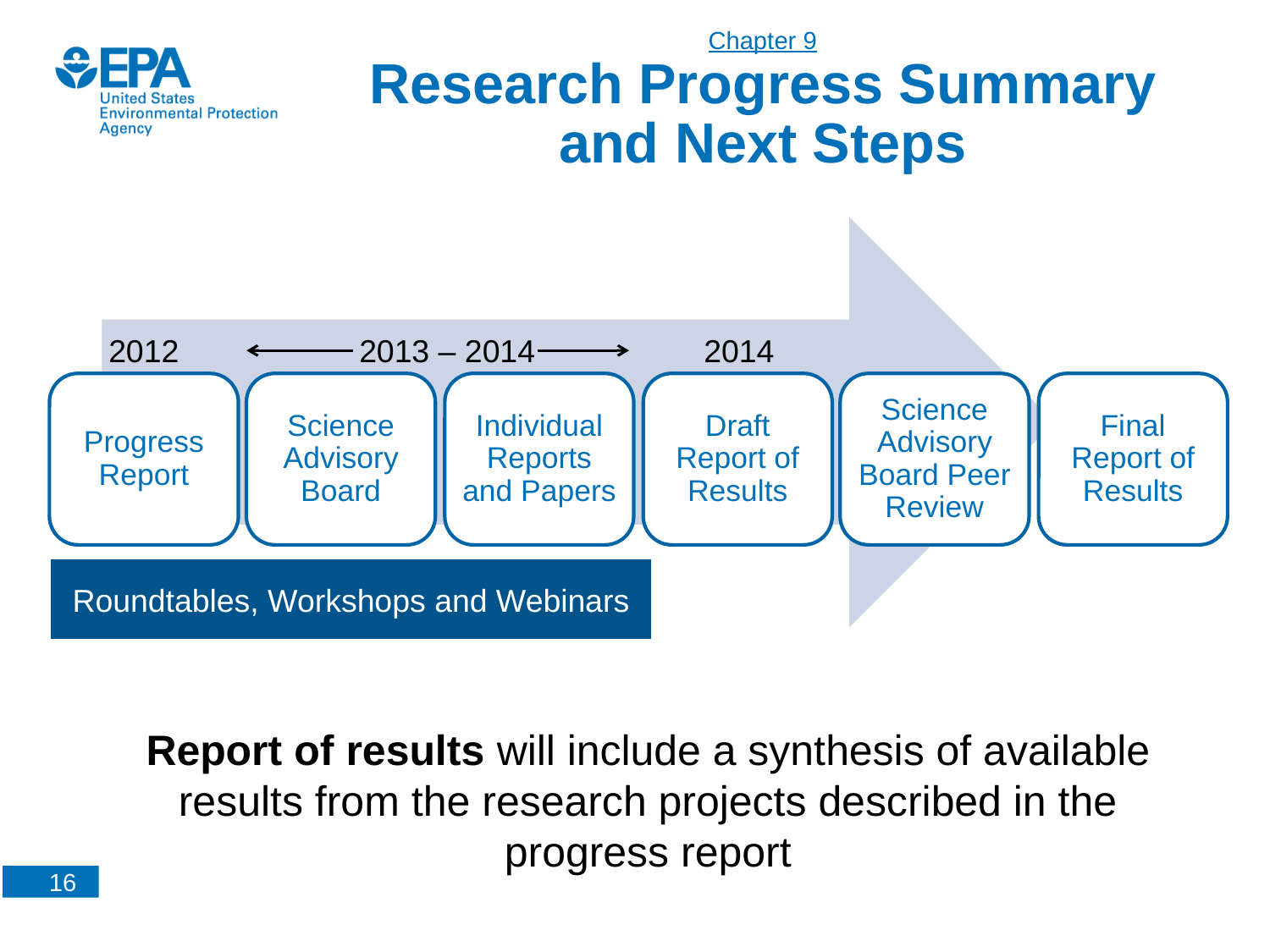

Chapter 9
Research Progress Summary and Next Steps
Progress Report
Science Advisory Board
Individual Reports and Papers
Draft Report of Results
Science Advisory Board Peer Review
Final Report of Results
2012
2013 – 2014
2014
Roundtables, Workshops and Webinars
Report of results will include a synthesis of available results from the research projects described in the progress report